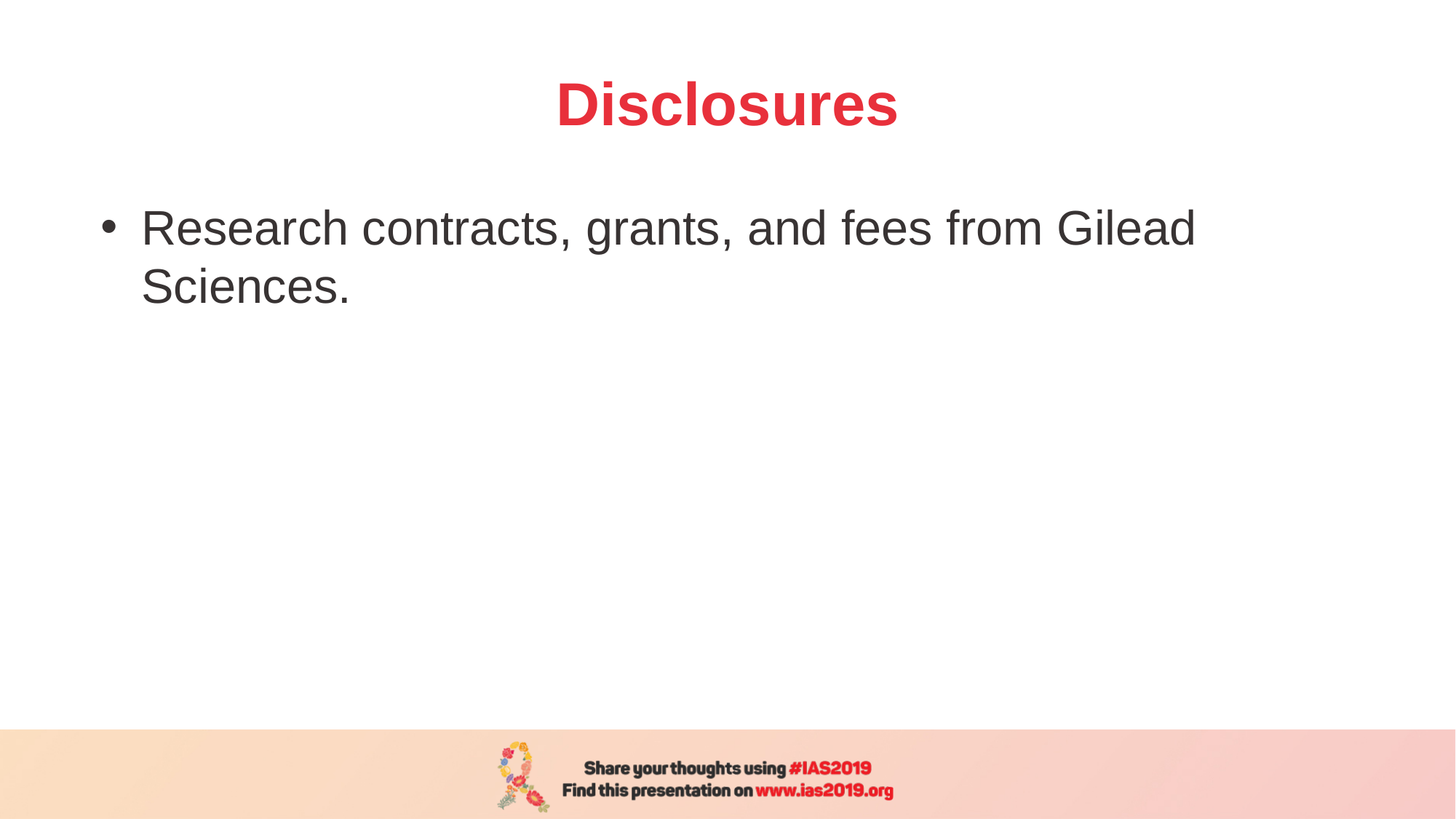

# Disclosures
Research contracts, grants, and fees from Gilead Sciences.